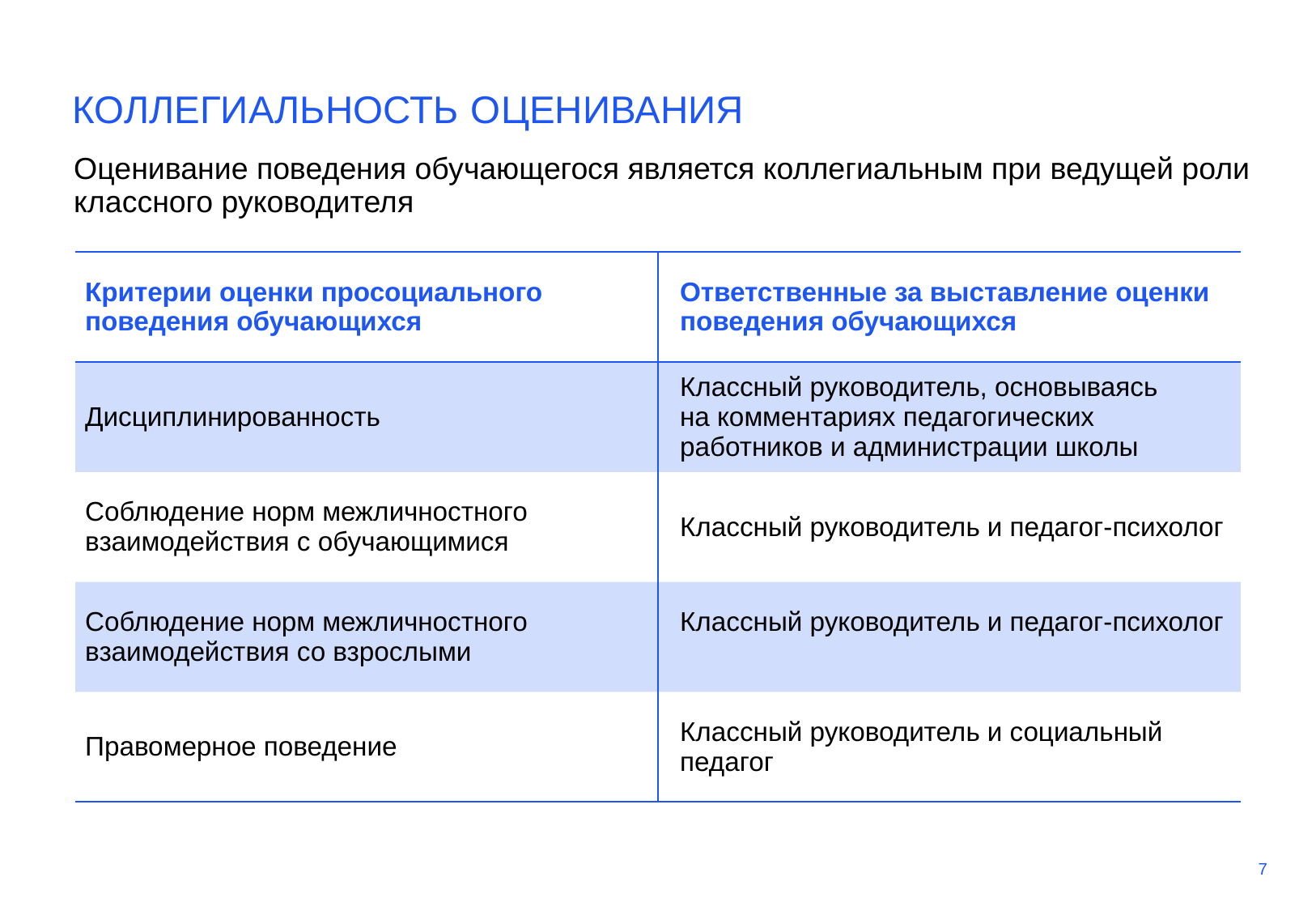

КОЛЛЕГИАЛЬНОСТЬ ОЦЕНИВАНИЯ
Оценивание поведения обучающегося является коллегиальным при ведущей роли классного руководителя
| Критерии оценки просоциального поведения обучающихся | Ответственные за выставление оценки поведения обучающихся |
| --- | --- |
| Дисциплинированность | Классный руководитель, основываясь на комментариях педагогических работников и администрации школы |
| Соблюдение норм межличностного взаимодействия с обучающимися | Классный руководитель и педагог-психолог |
| Соблюдение норм межличностного взаимодействия со взрослыми | Классный руководитель и педагог-психолог |
| Правомерное поведение | Классный руководитель и социальный педагог |
7